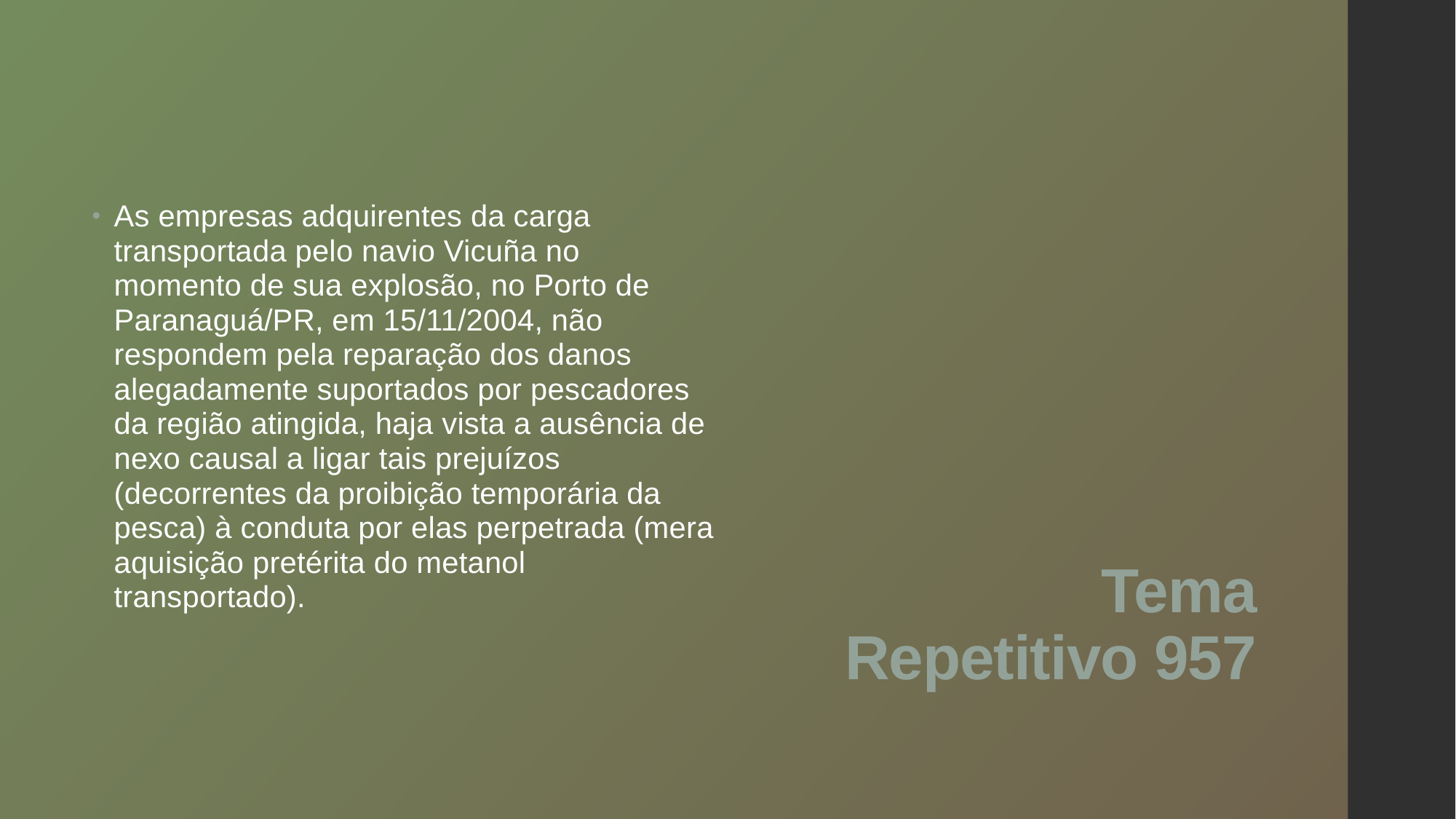

# Tema Repetitivo 957
As empresas adquirentes da carga transportada pelo navio Vicuña no momento de sua explosão, no Porto de Paranaguá/PR, em 15/11/2004, não respondem pela reparação dos danos alegadamente suportados por pescadores da região atingida, haja vista a ausência de nexo causal a ligar tais prejuízos (decorrentes da proibição temporária da pesca) à conduta por elas perpetrada (mera aquisição pretérita do metanol transportado).